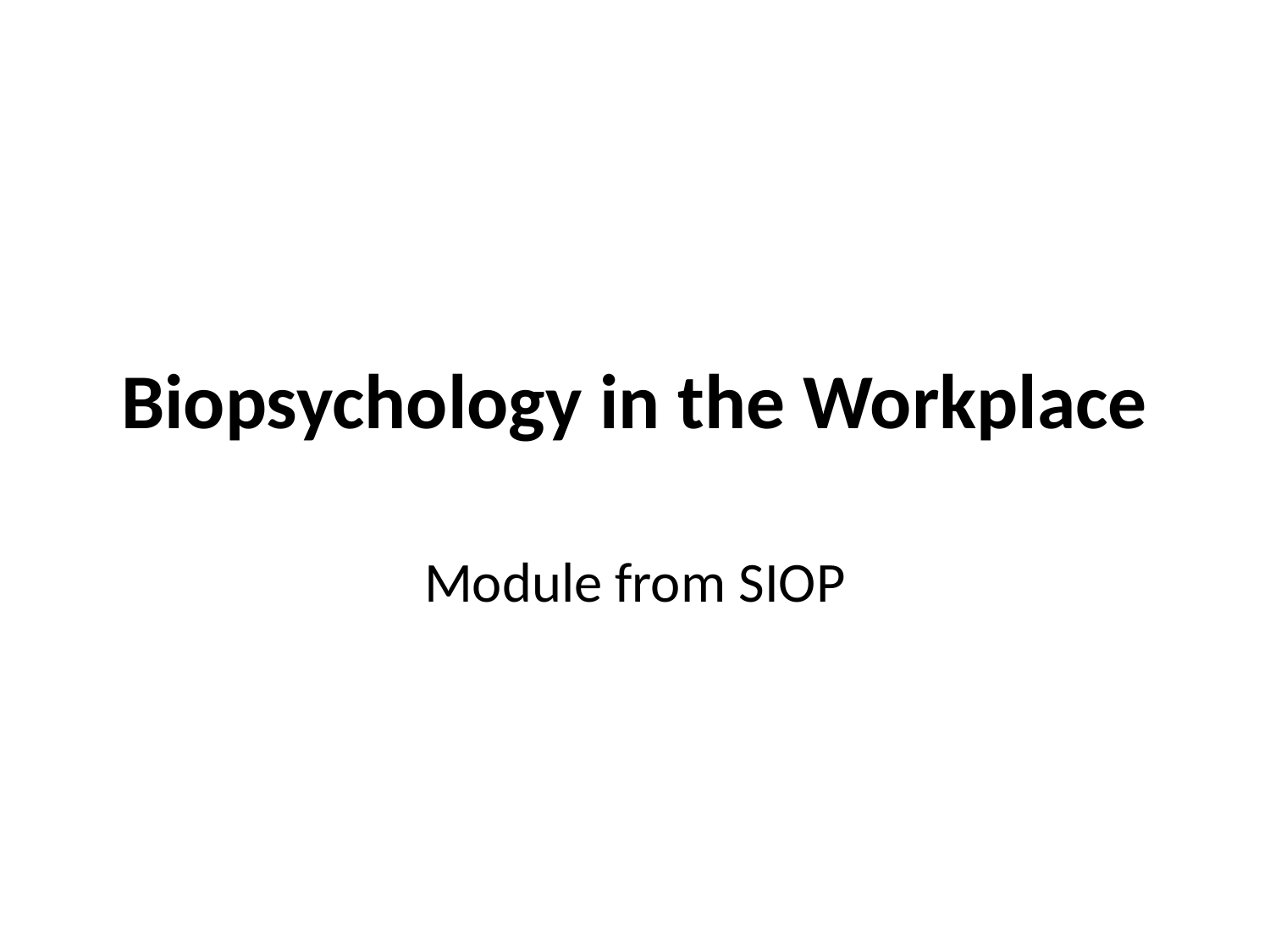

# Biopsychology in the Workplace
Module from SIOP